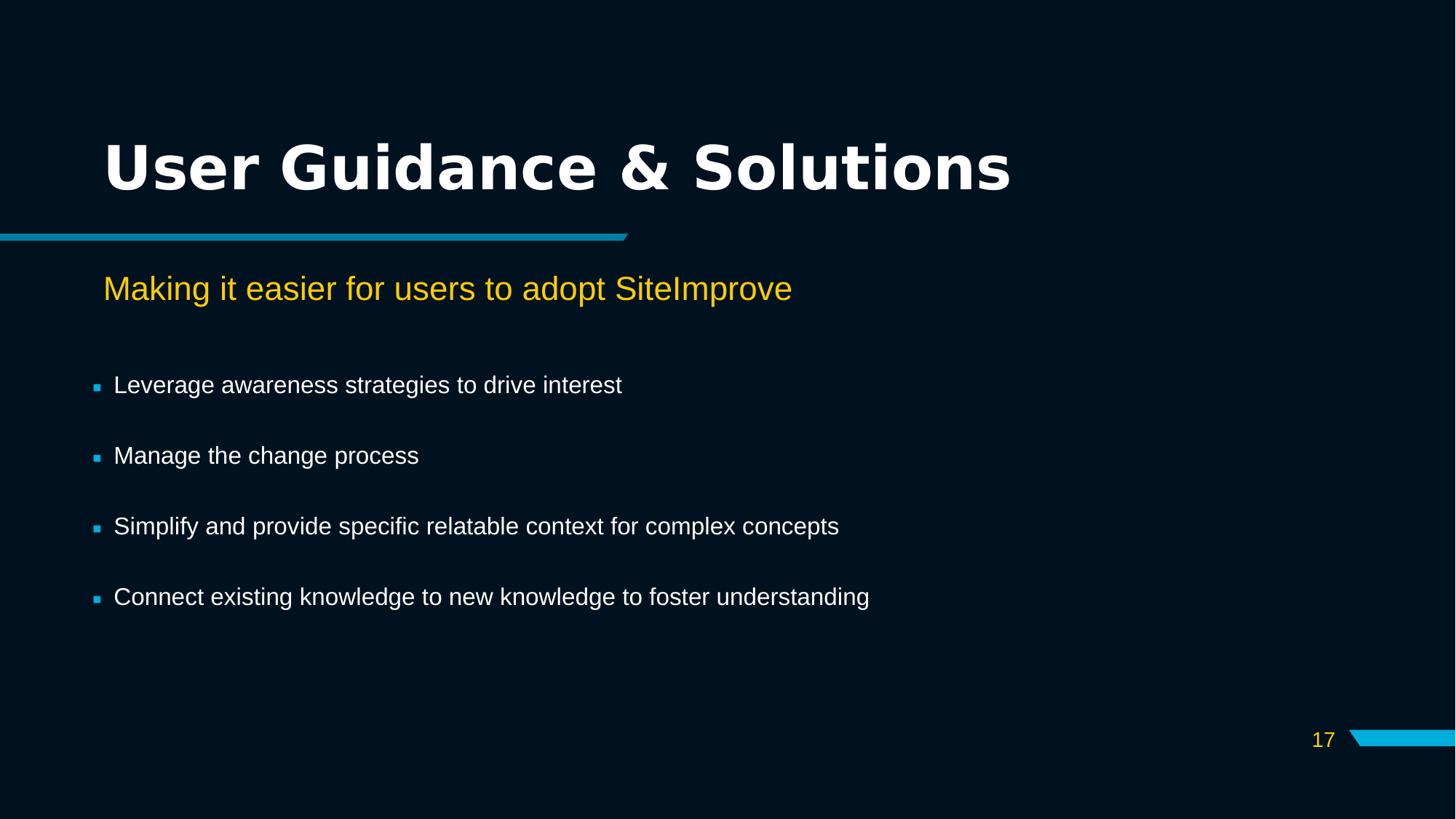

# User Guidance & Solutions
Making it easier for users to adopt SiteImprove
Leverage awareness strategies to drive interest

Manage the change process

Simplify and provide specific relatable context for complex concepts

Connect existing knowledge to new knowledge to foster understanding

17